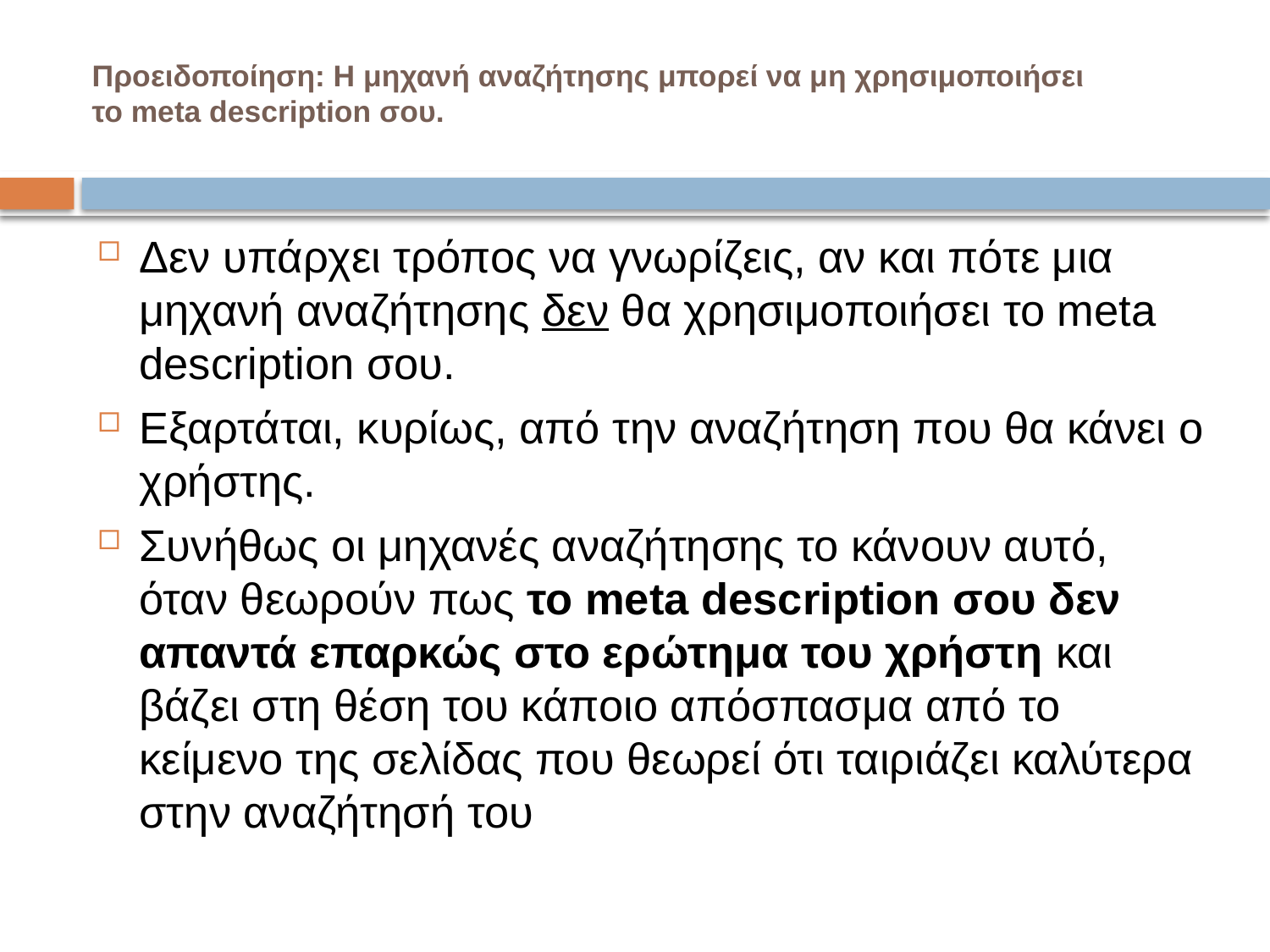

# Προειδοποίηση: Η μηχανή αναζήτησης μπορεί να μη χρησιμοποιήσει το meta description σου.
Δεν υπάρχει τρόπος να γνωρίζεις, αν και πότε μια μηχανή αναζήτησης δεν θα χρησιμοποιήσει το meta description σου.
Εξαρτάται, κυρίως, από την αναζήτηση που θα κάνει ο χρήστης.
Συνήθως οι μηχανές αναζήτησης το κάνουν αυτό, όταν θεωρούν πως το meta description σου δεν απαντά επαρκώς στο ερώτημα του χρήστη και βάζει στη θέση του κάποιο απόσπασμα από το κείμενο της σελίδας που θεωρεί ότι ταιριάζει καλύτερα στην αναζήτησή του